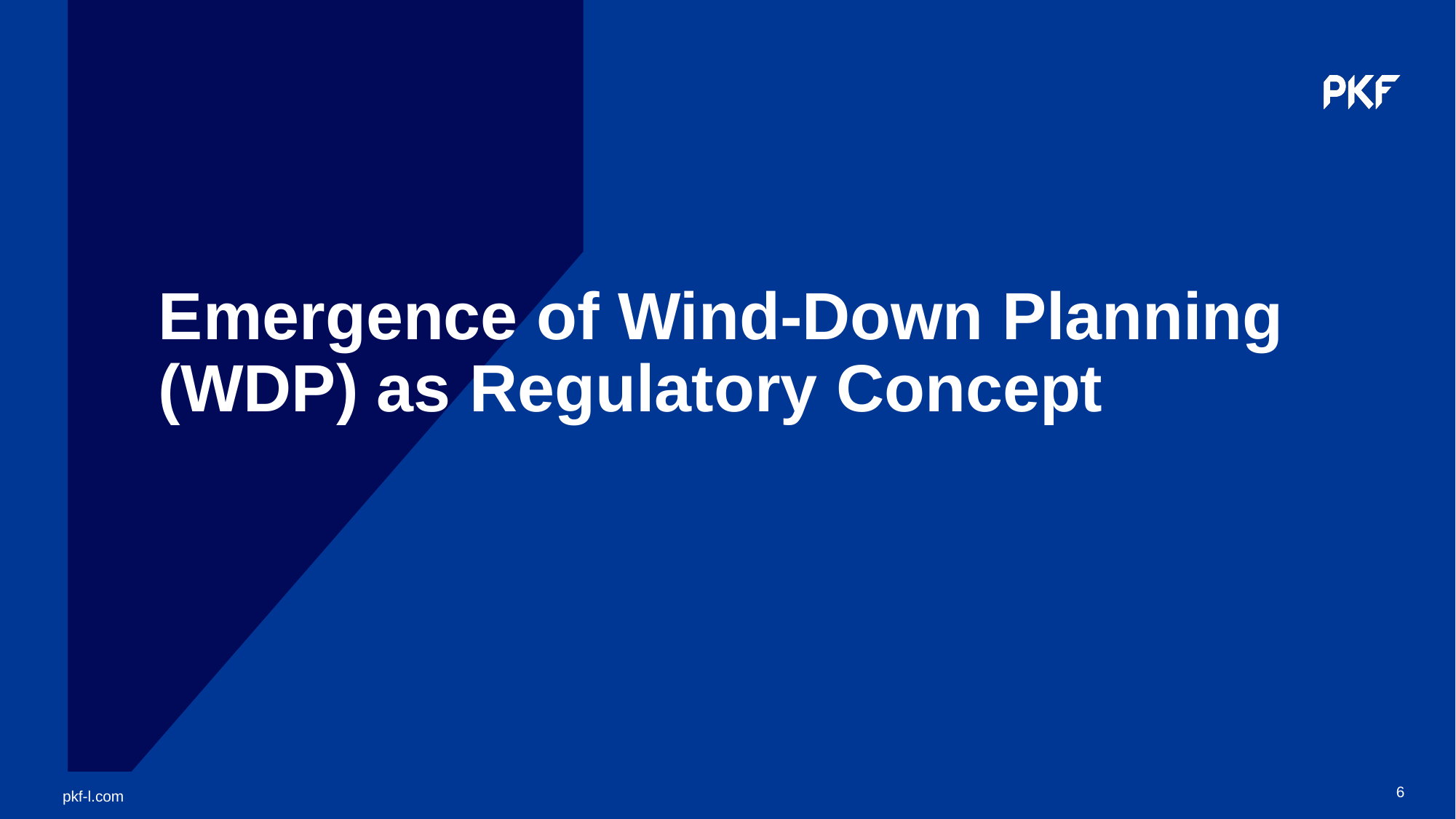

# Emergence of Wind-Down Planning (WDP) as Regulatory Concept
6